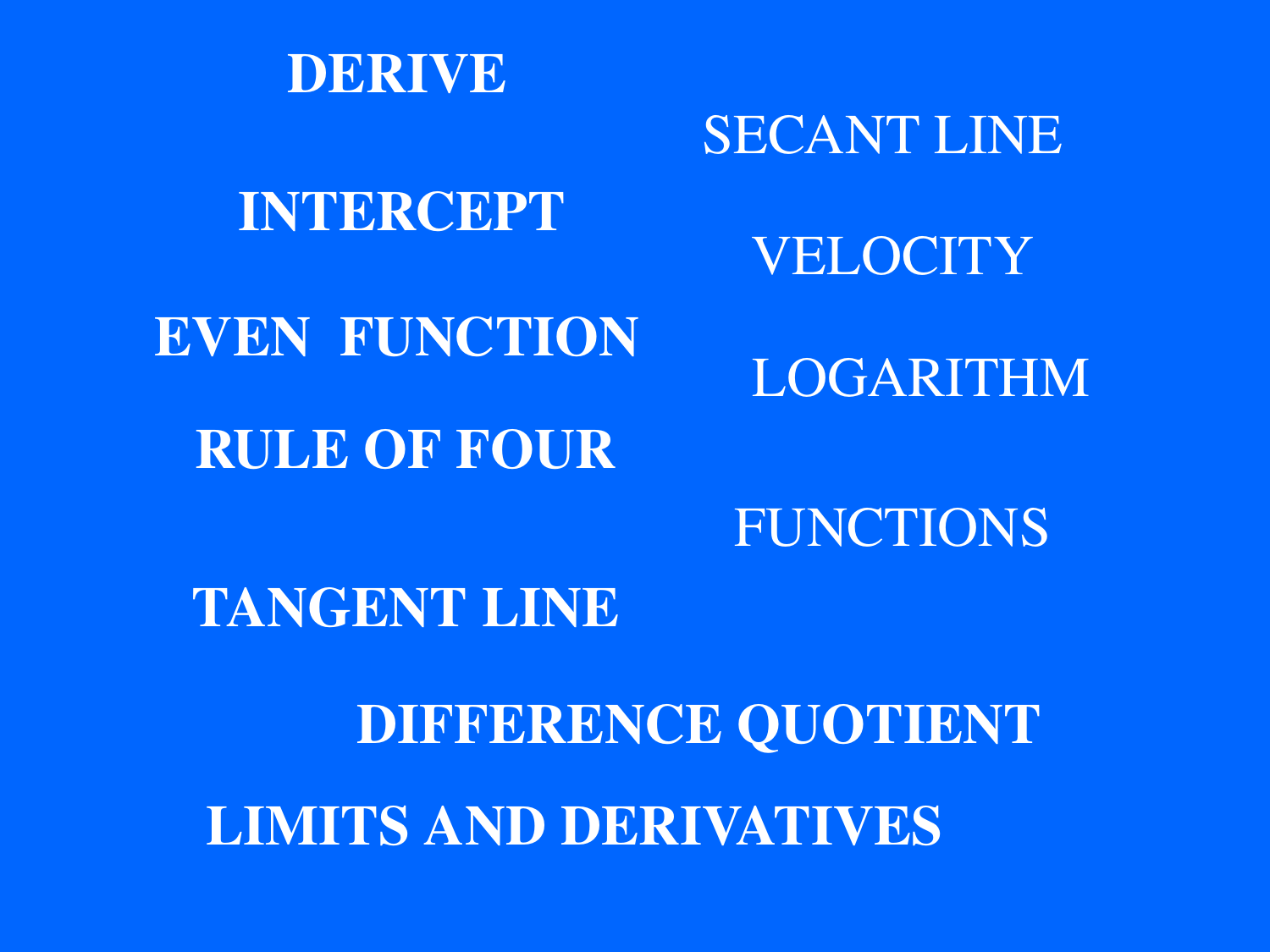

DERIVE
SECANT LINE
INTERCEPT
VELOCITY
EVEN  FUNCTION
LOGARITHM
RULE OF FOUR
FUNCTIONS
TANGENT LINE
DIFFERENCE QUOTIENT
LIMITS AND DERIVATIVES